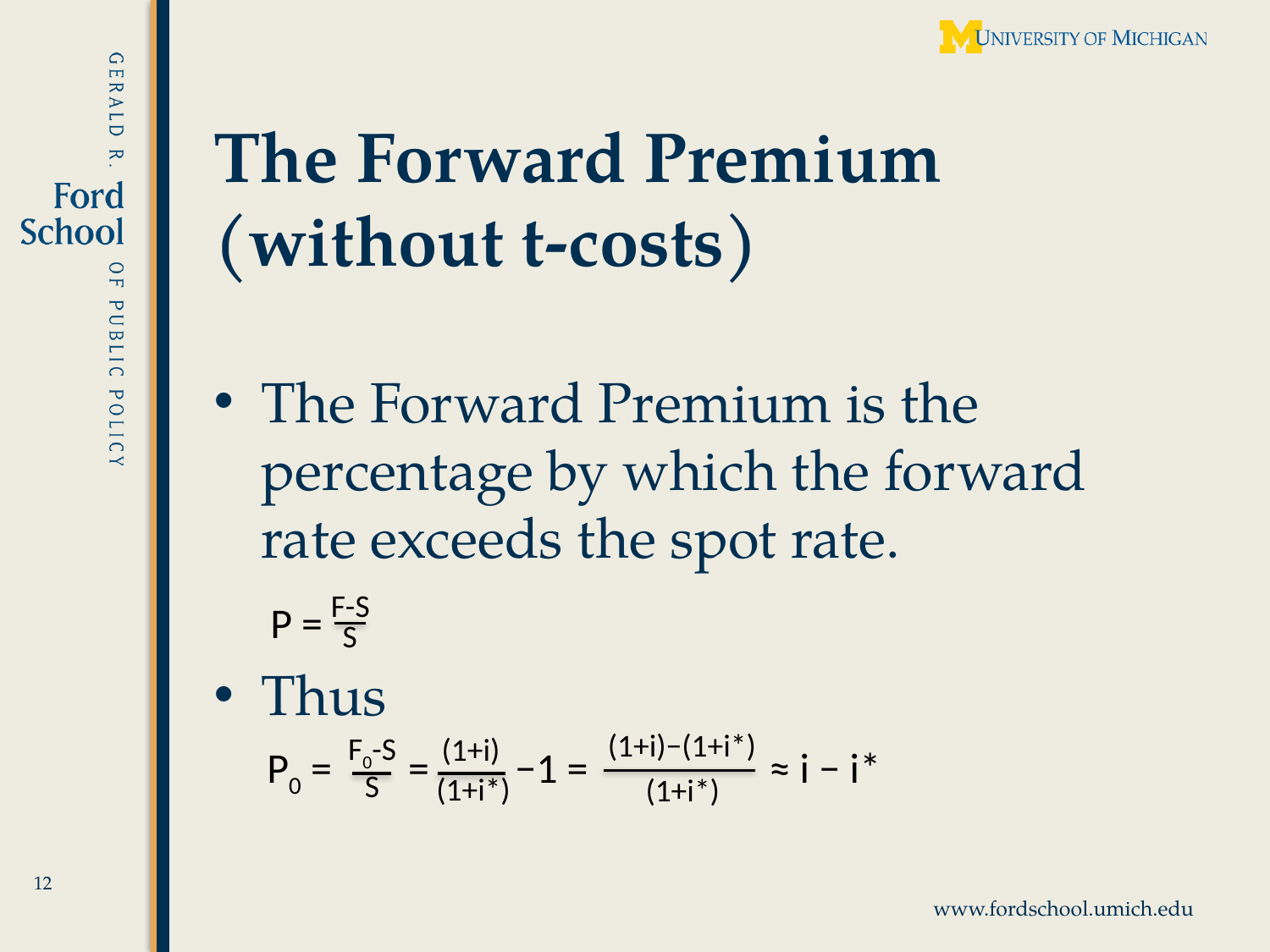

# The Forward Premium (without t-costs)
The Forward Premium is the percentage by which the forward rate exceeds the spot rate.

Thus
F-S
S
P =
(1+i)−(1+i*)
(1+i*)
F0-S
(1+i)
(1+i*)
P0 =        =         −1 =                   ≈ i − i*
S
12